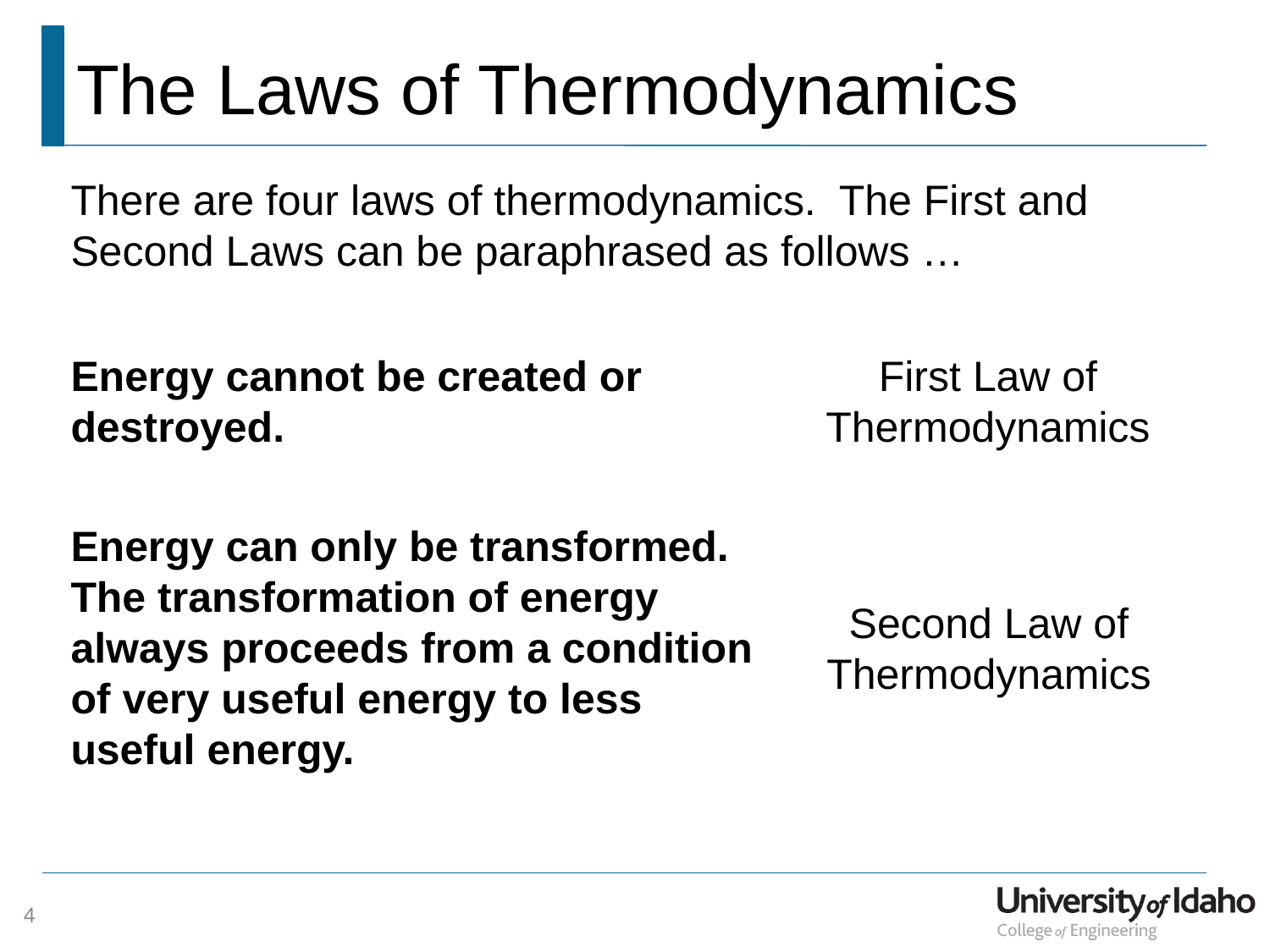

# The Laws of Thermodynamics
There are four laws of thermodynamics.  The First and Second Laws can be paraphrased as follows …
Energy cannot be created or destroyed.
First Law of Thermodynamics
Energy can only be transformed.  The transformation of energy always proceeds from a condition of very useful energy to less useful energy.
Second Law of Thermodynamics
4